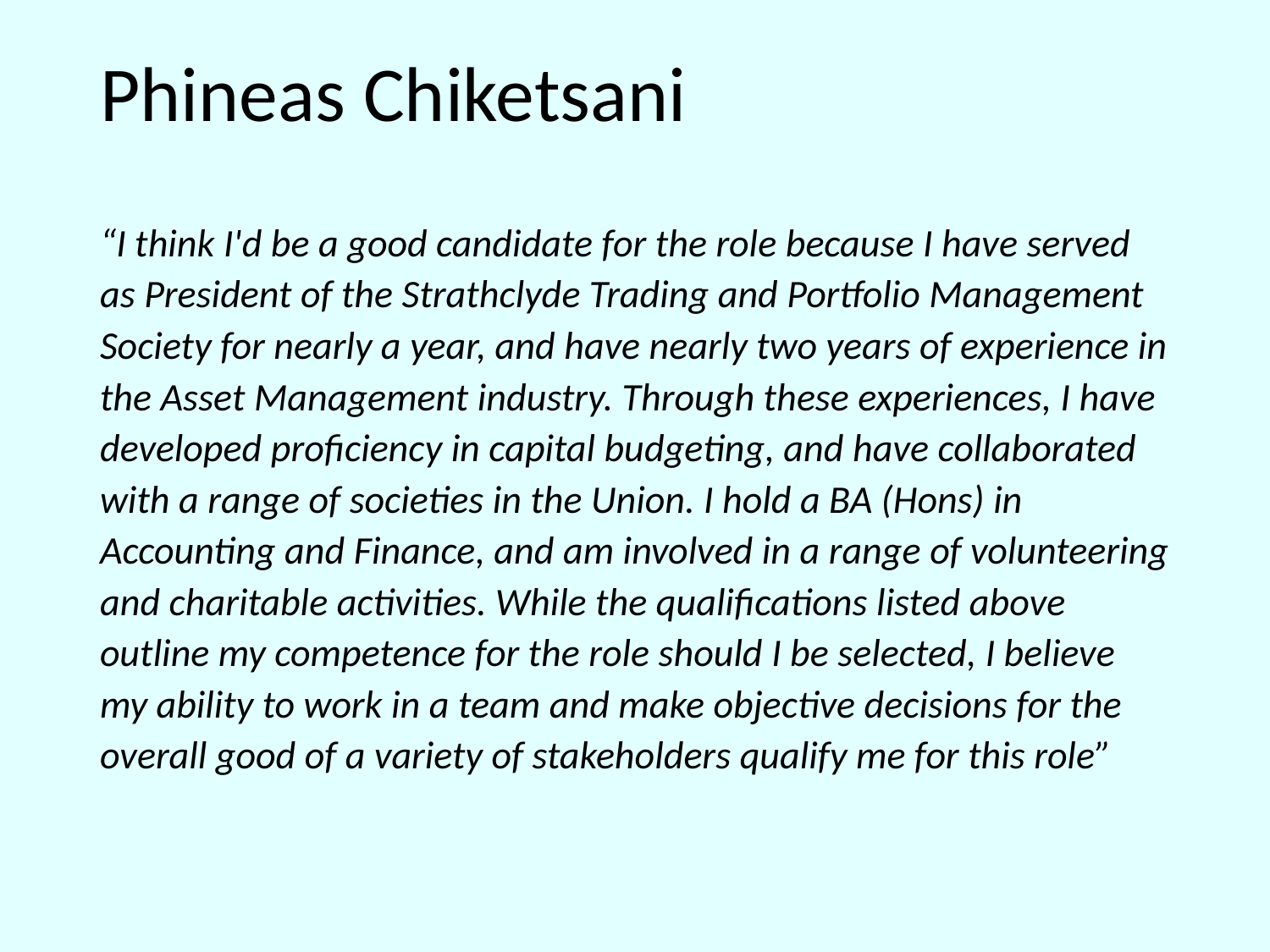

# Phineas Chiketsani
“I think I'd be a good candidate for the role because I have served as President of the Strathclyde Trading and Portfolio Management Society for nearly a year, and have nearly two years of experience in the Asset Management industry. Through these experiences, I have developed proficiency in capital budgeting, and have collaborated with a range of societies in the Union. I hold a BA (Hons) in Accounting and Finance, and am involved in a range of volunteering and charitable activities. While the qualifications listed above outline my competence for the role should I be selected, I believe my ability to work in a team and make objective decisions for the overall good of a variety of stakeholders qualify me for this role”